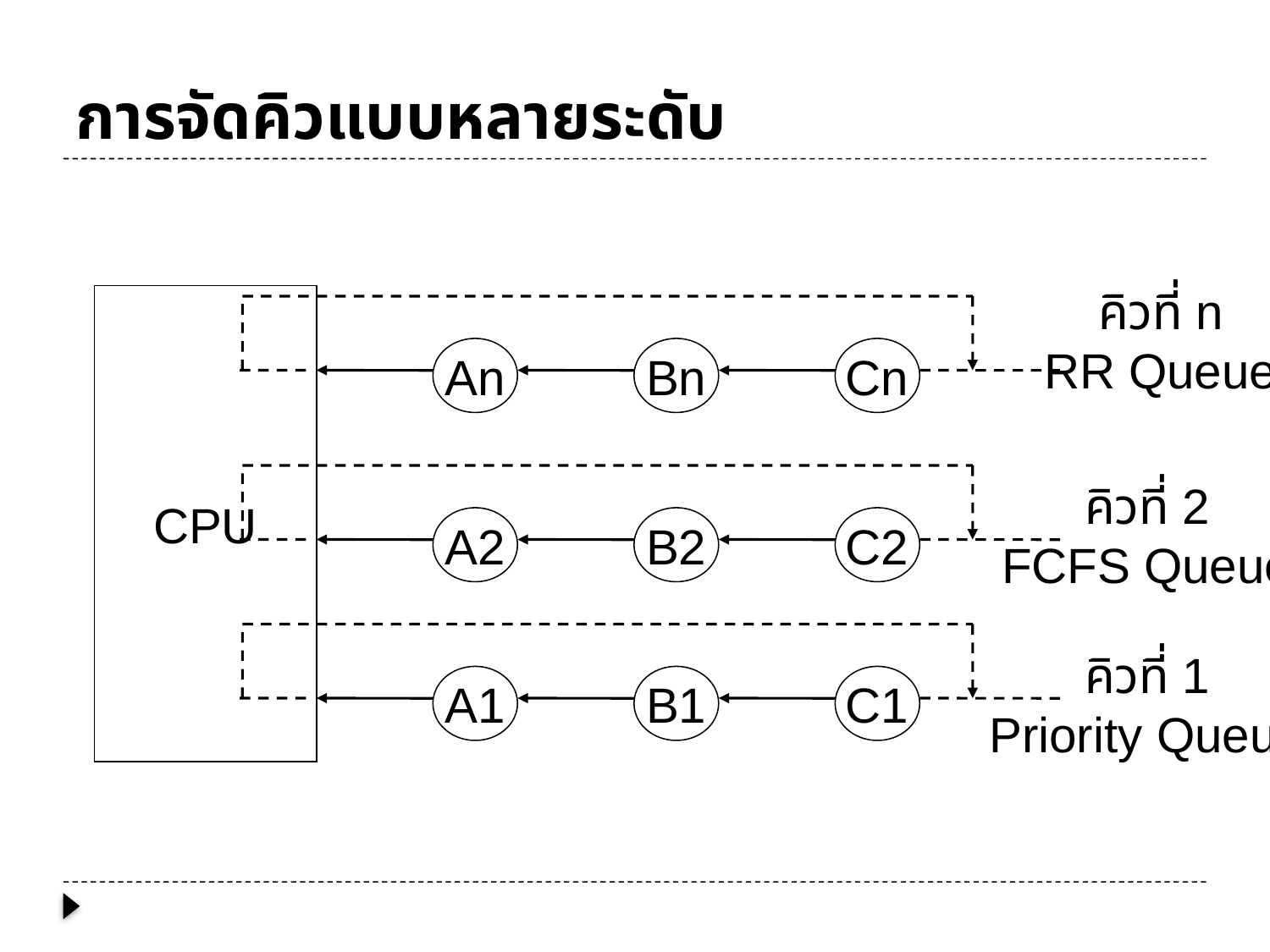

# การจัดคิวแบบหลายระดับ
CPU

An
Bn
Cn

คิวที่ n
RR Queue

A2
B2
C2

คิวที่ 2
FCFS Queue

A1
B1
C1

คิวที่ 1
Priority Queue